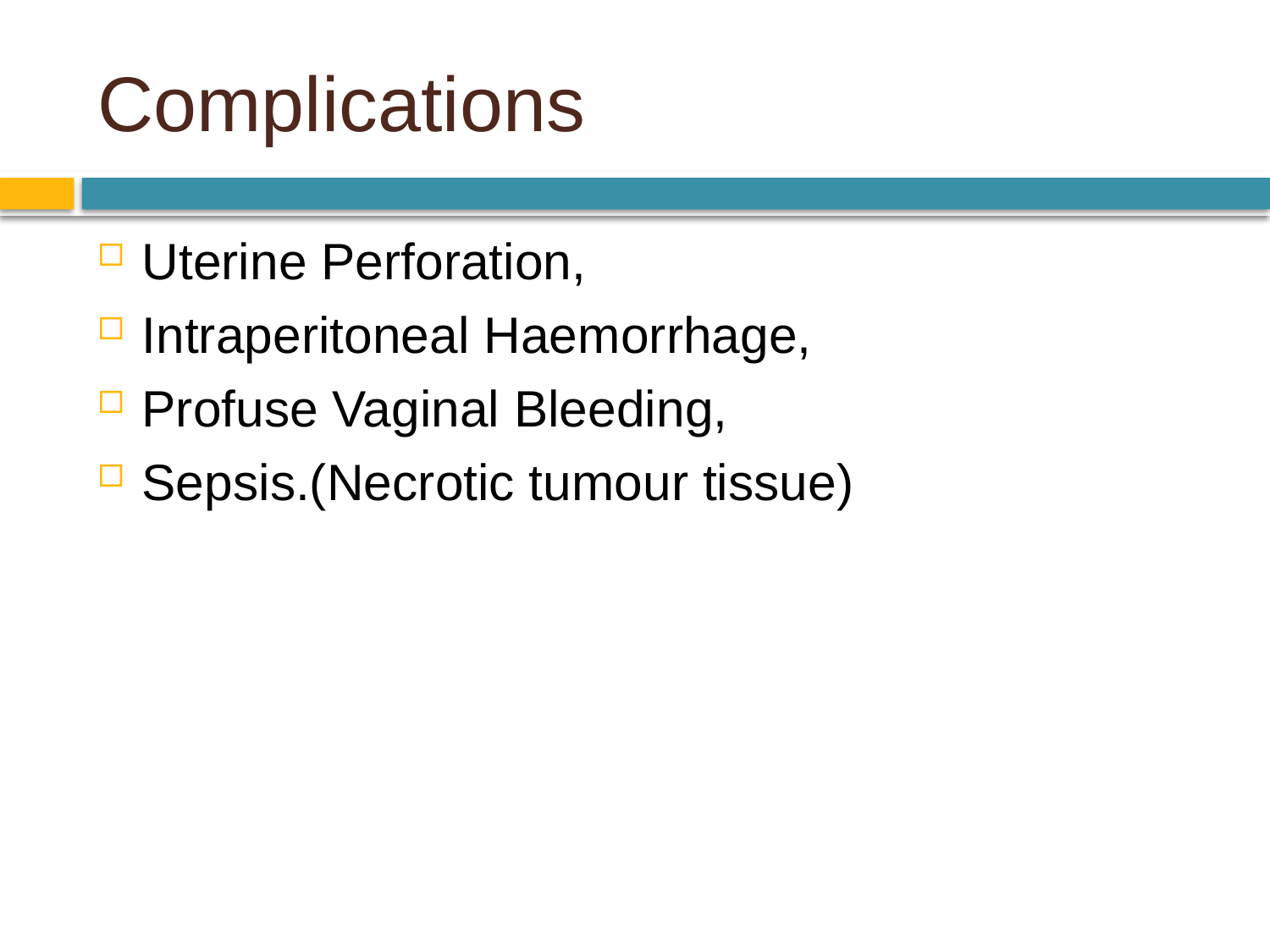

# Complications
Uterine Perforation,
Intraperitoneal Haemorrhage,
Profuse Vaginal Bleeding,
Sepsis.(Necrotic tumour tissue)